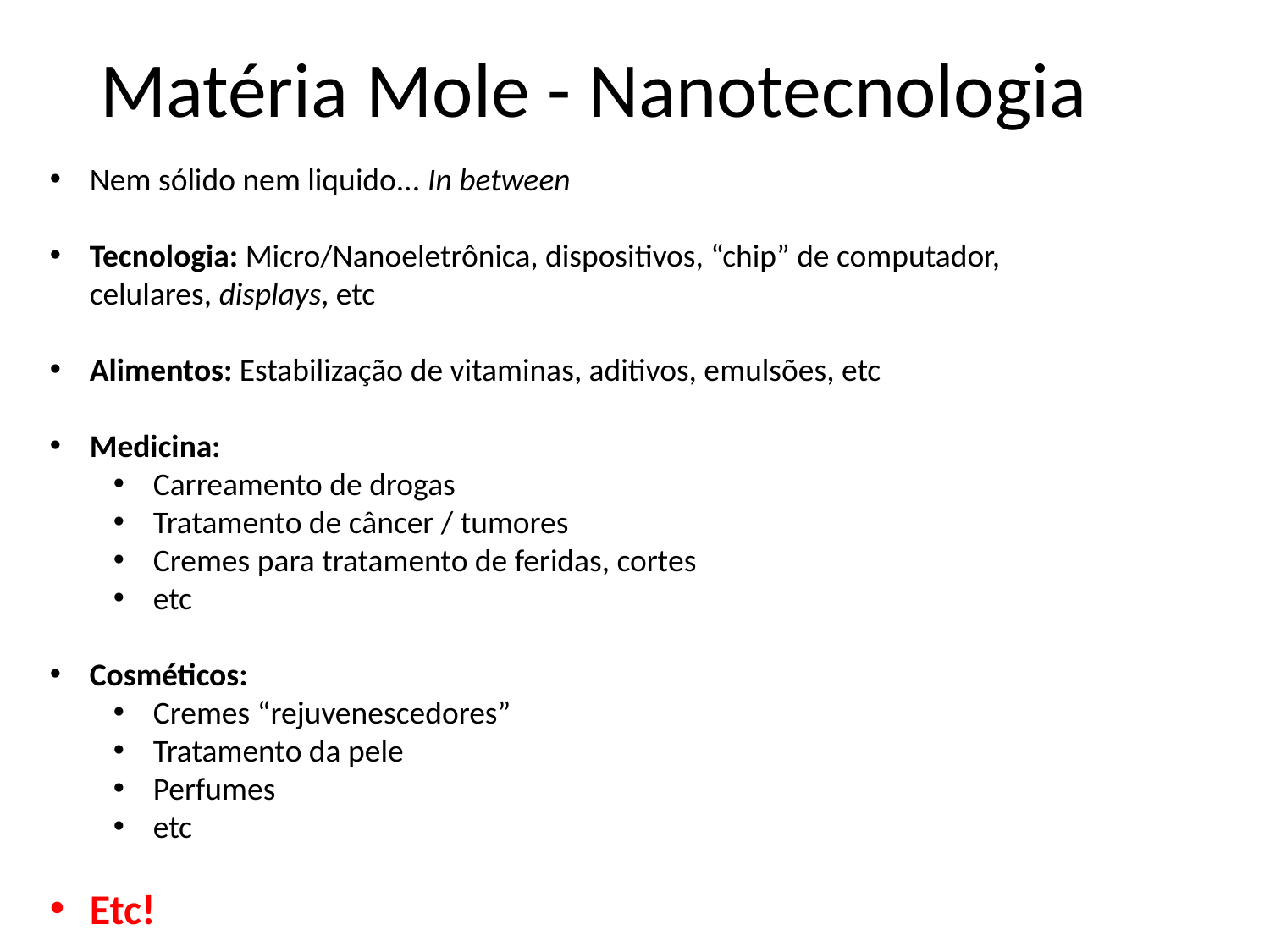

# Matéria Mole - Nanotecnologia
Nem sólido nem liquido... In between

Tecnologia: Micro/Nanoeletrônica, dispositivos, “chip” de computador, celulares, displays, etc

Alimentos: Estabilização de vitaminas, aditivos, emulsões, etc

Medicina:
Carreamento de drogas
Tratamento de câncer / tumores
Cremes para tratamento de feridas, cortes
etc

Cosméticos:
Cremes “rejuvenescedores”
Tratamento da pele
Perfumes
etc

Etc!